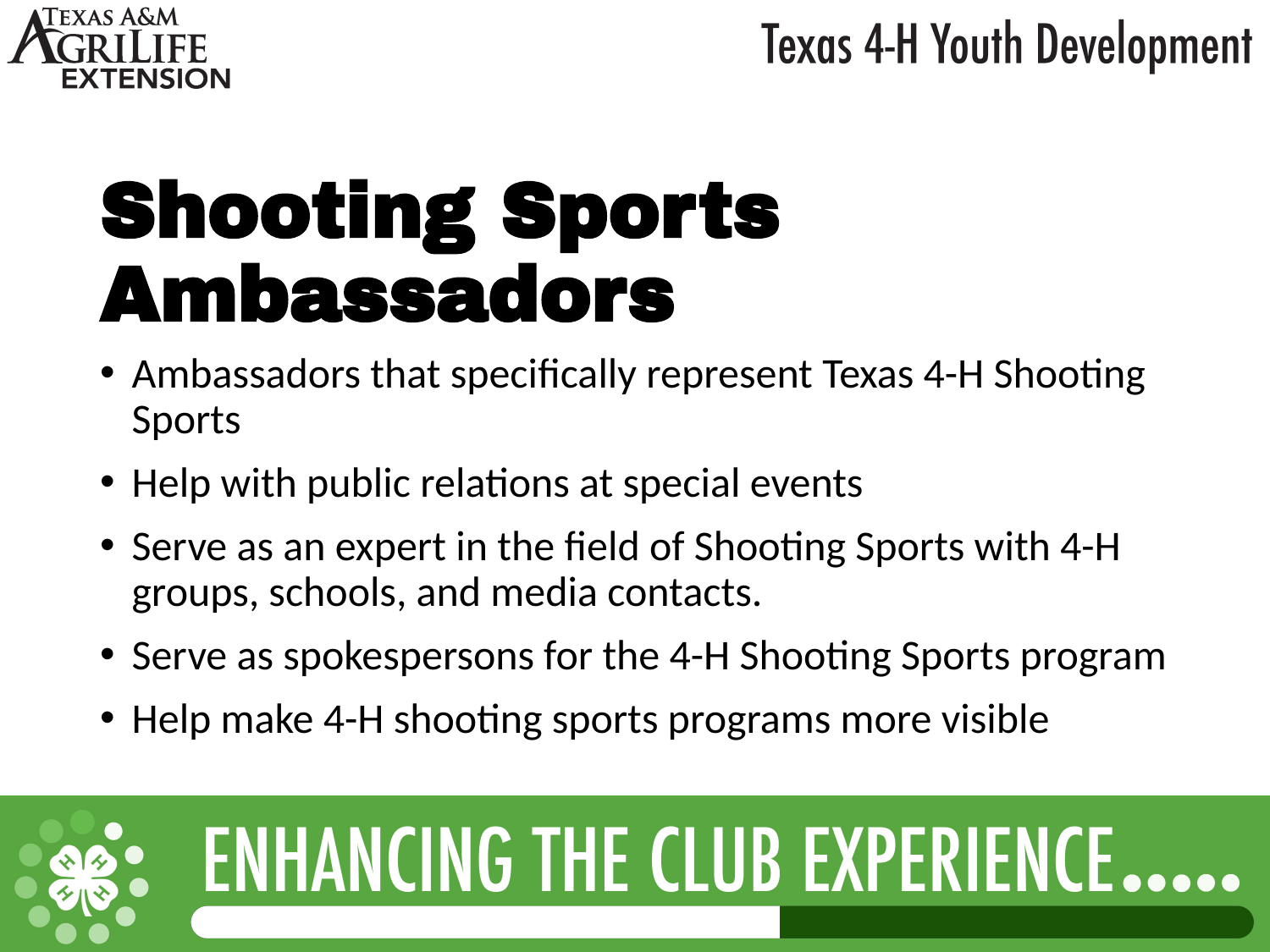

# Shooting Sports Ambassadors
Ambassadors that specifically represent Texas 4-H Shooting Sports
Help with public relations at special events
Serve as an expert in the field of Shooting Sports with 4-H groups, schools, and media contacts.
Serve as spokespersons for the 4-H Shooting Sports program
Help make 4-H shooting sports programs more visible